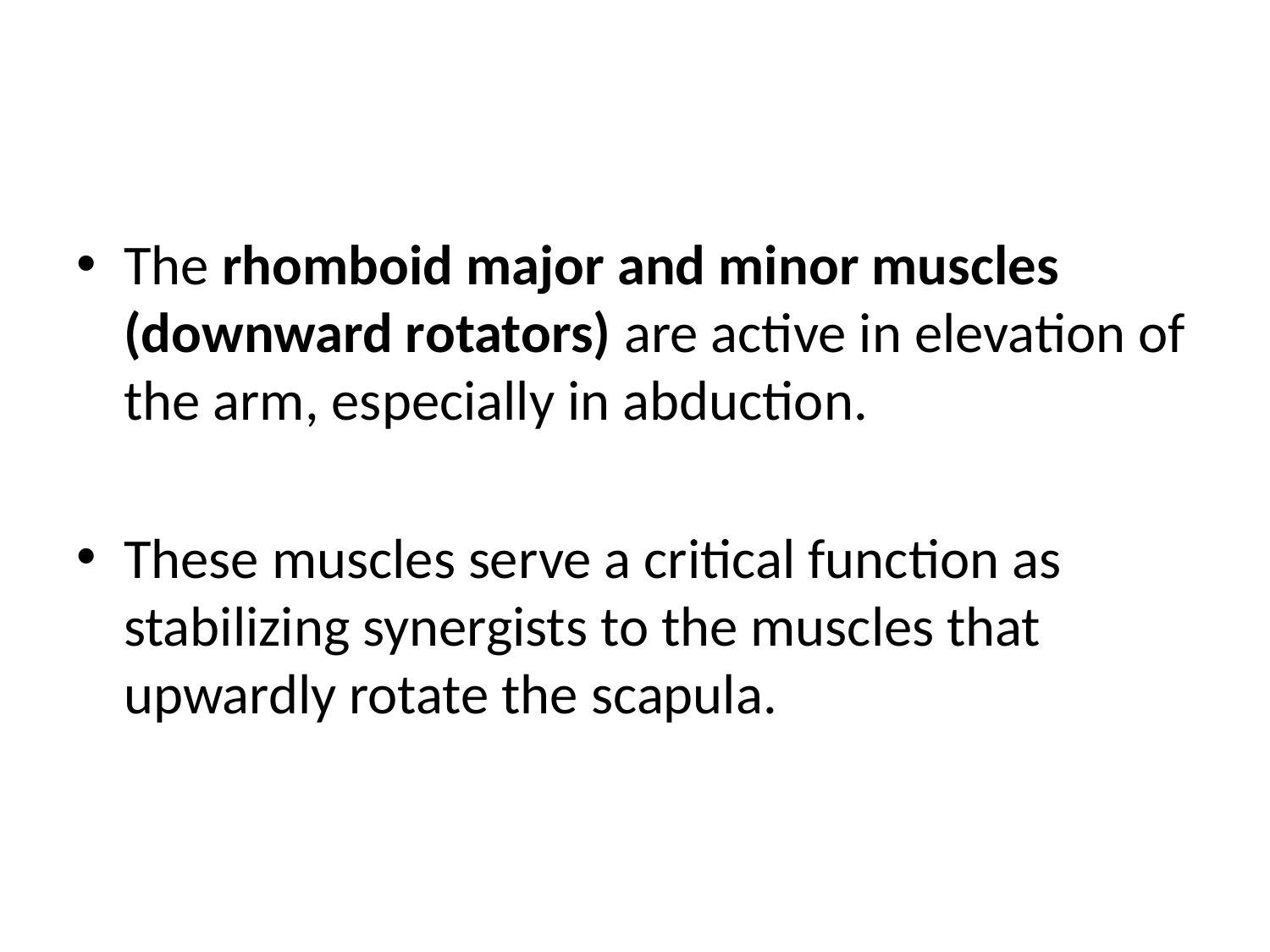

#
The rhomboid major and minor muscles (downward rotators) are active in elevation of the arm, especially in abduction.

These muscles serve a critical function as stabilizing synergists to the muscles that upwardly rotate the scapula.